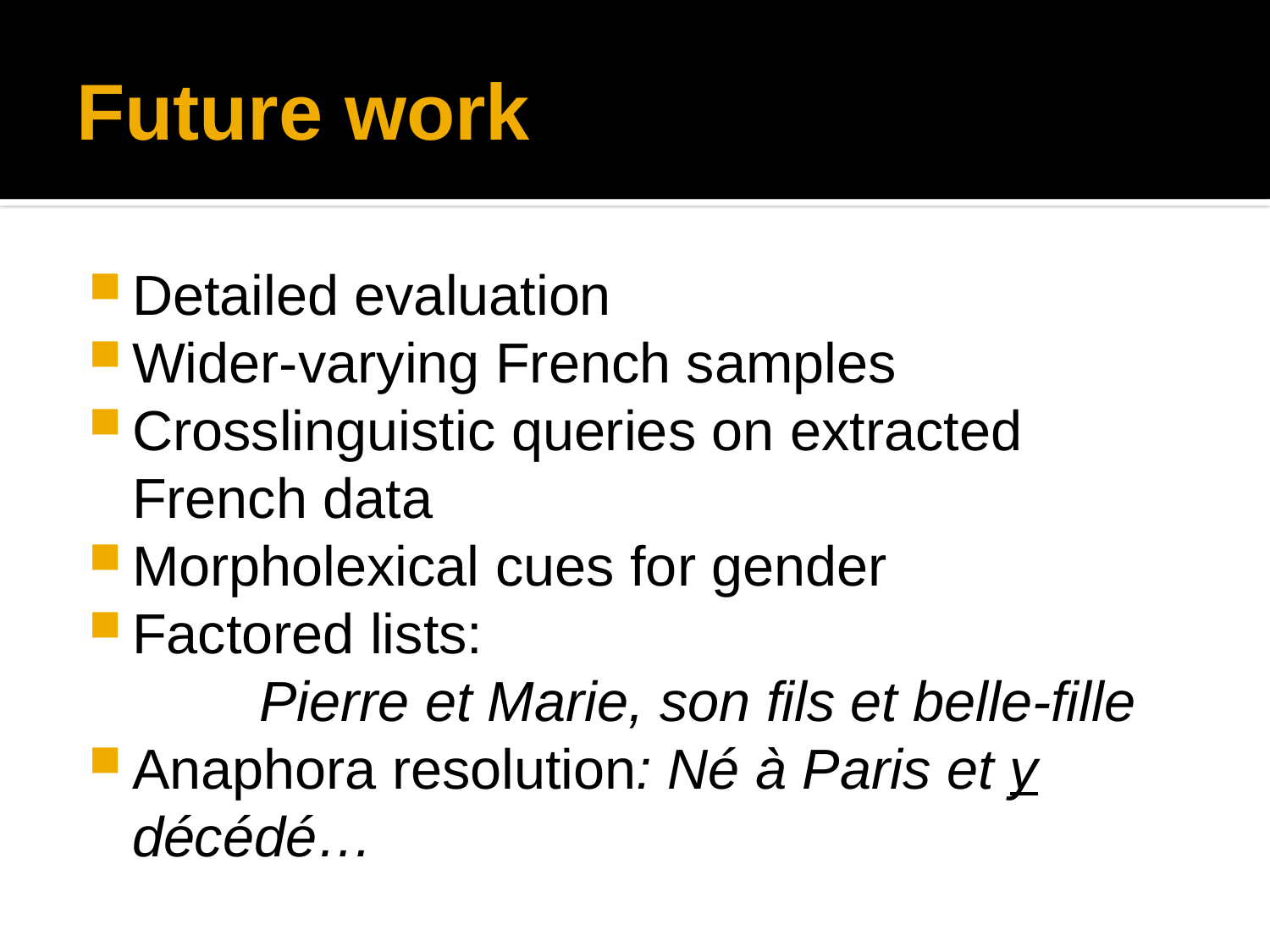

# Future work
Detailed evaluation
Wider-varying French samples
Crosslinguistic queries on extracted French data
Morpholexical cues for gender
Factored lists:
	Pierre et Marie, son fils et belle-fille
Anaphora resolution: Né à Paris et y décédé…